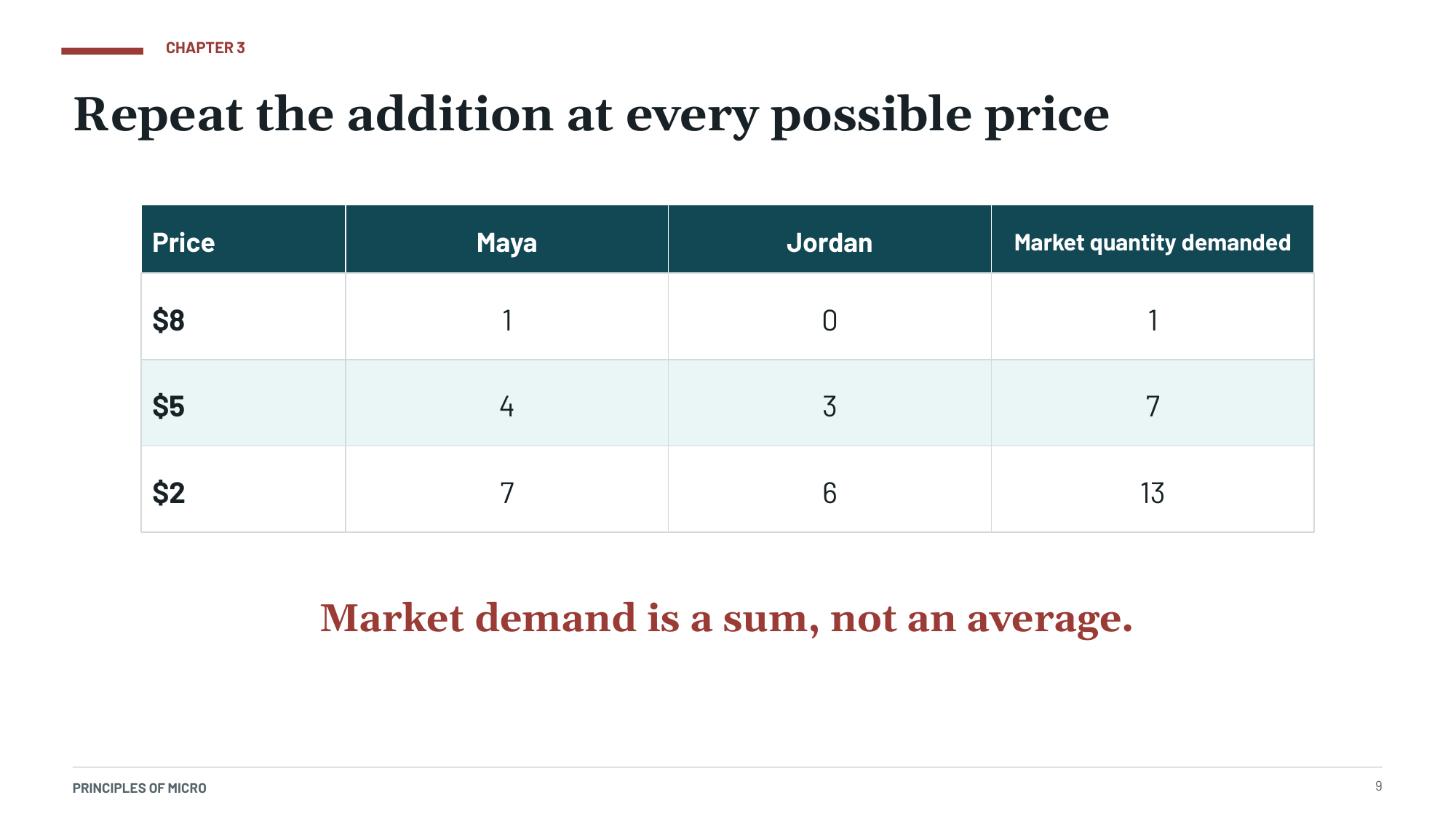

CHAPTER 3

Repeat the addition at every possible price

Price
Maya
Jordan
Market quantity demanded

$8
1
0
1

$5
4
3
7

$2
7
6
13
Market demand is a sum, not an average.

9
PRINCIPLES OF MICRO